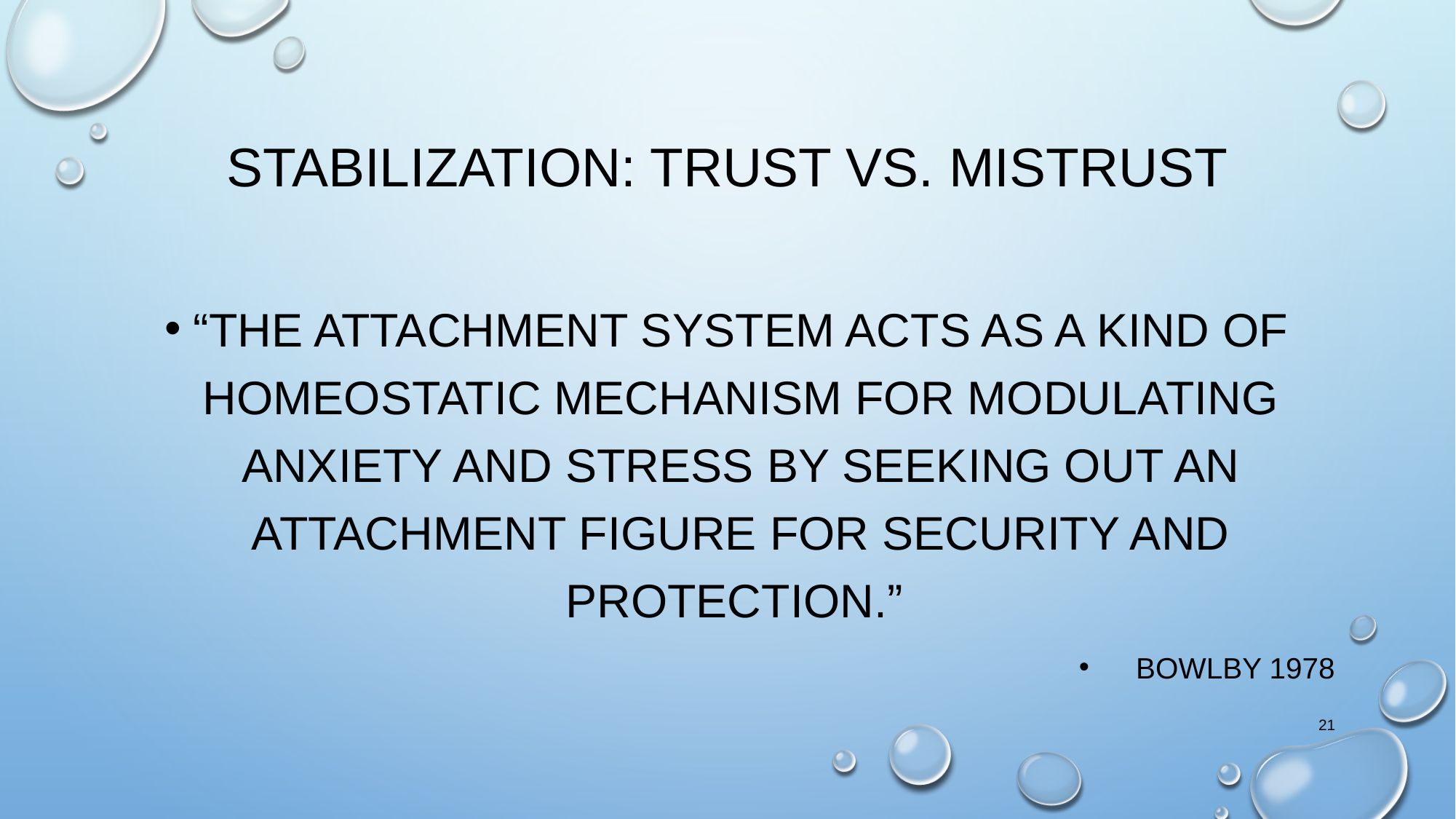

# Stabilization: Trust Vs. Mistrust
“The attachment system acts as a kind of homeostatic mechanism for modulating anxiety and stress by seeking out an attachment figure for security and protection.”
Bowlby 1978
21